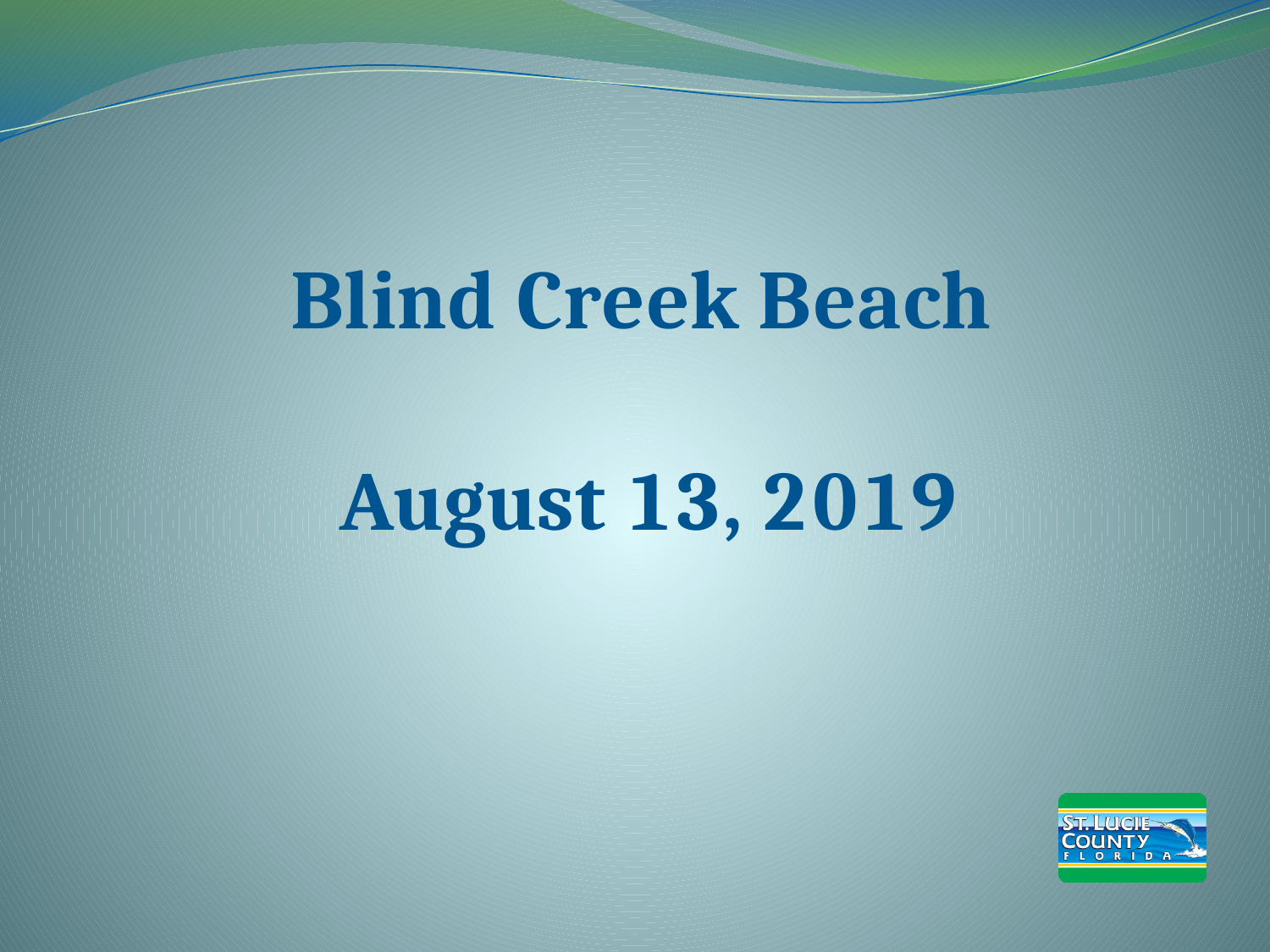

# Blind Creek Beach August 13, 2019